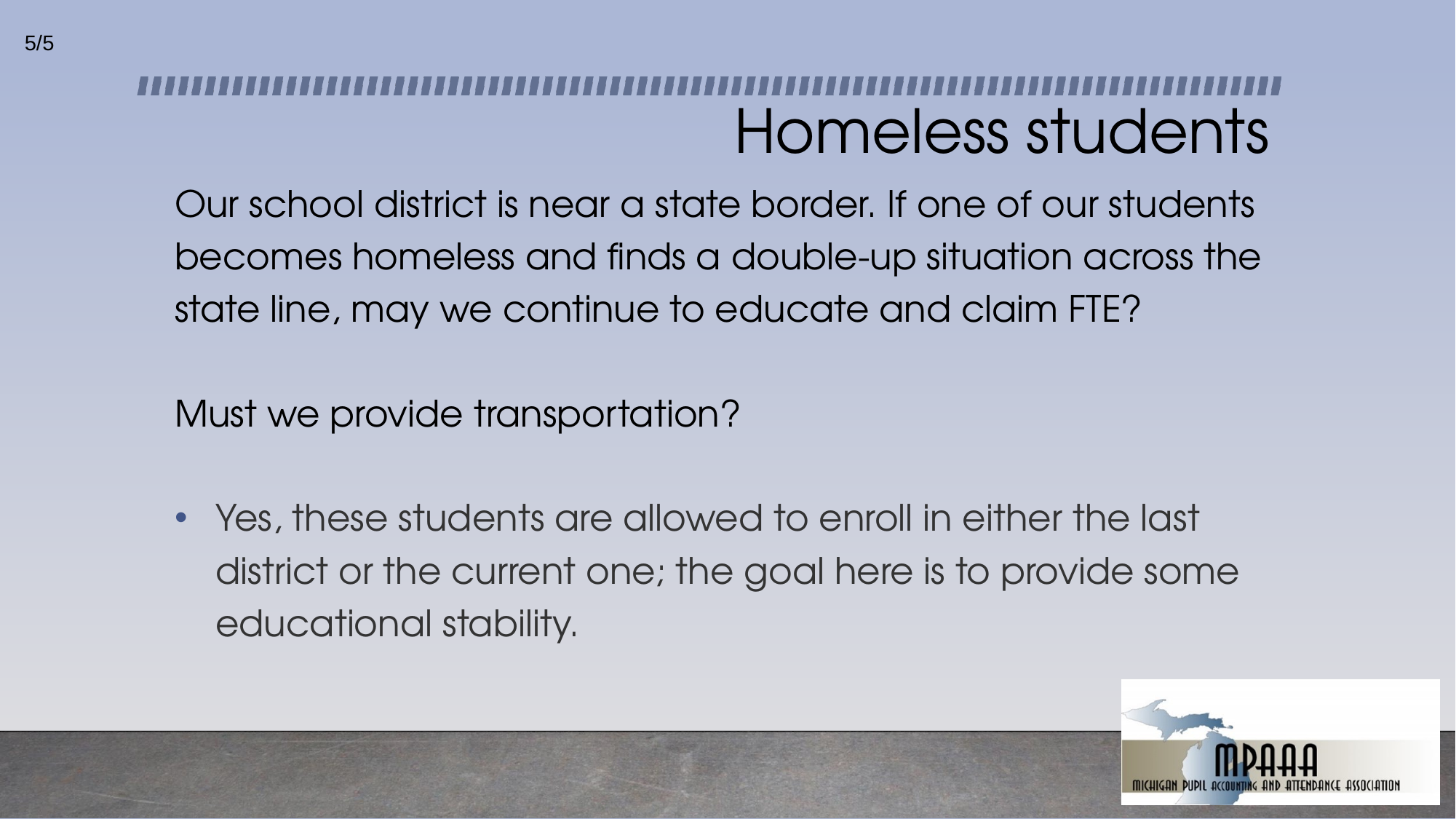

5/5
# Homeless students
Our school district is near a state border. If one of our students becomes homeless and finds a double-up situation across the state line, may we continue to educate and claim FTE?

Must we provide transportation?

Yes, these students are allowed to enroll in either the last district or the current one; the goal here is to provide some educational stability.